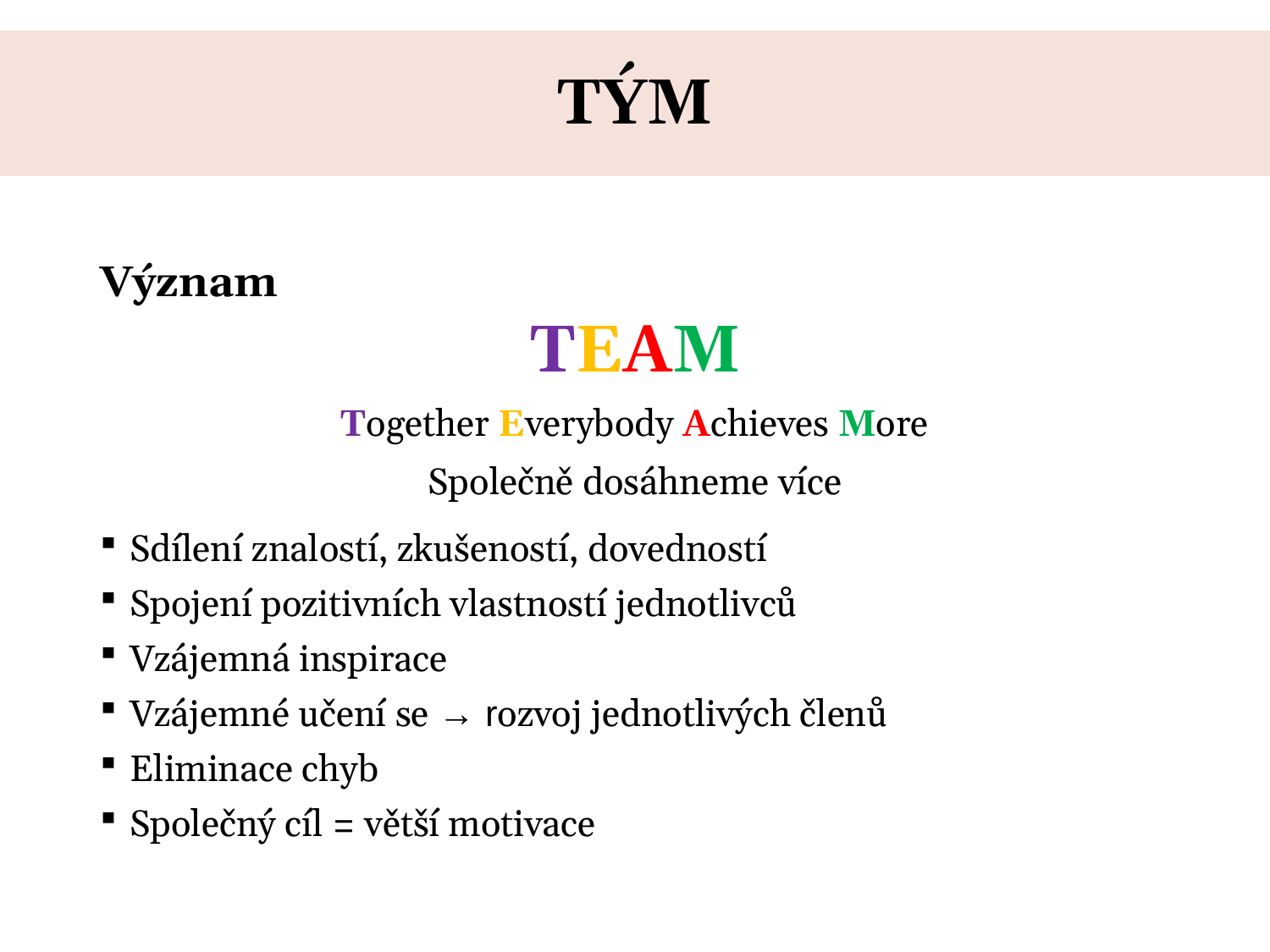

# TÝM
Význam
TEAM
Together Everybody Achieves More
Společně dosáhneme více
Sdílení znalostí, zkušeností, dovedností
Spojení pozitivních vlastností jednotlivců
Vzájemná inspirace
Vzájemné učení se → rozvoj jednotlivých členů
Eliminace chyb
Společný cíl = větší motivace